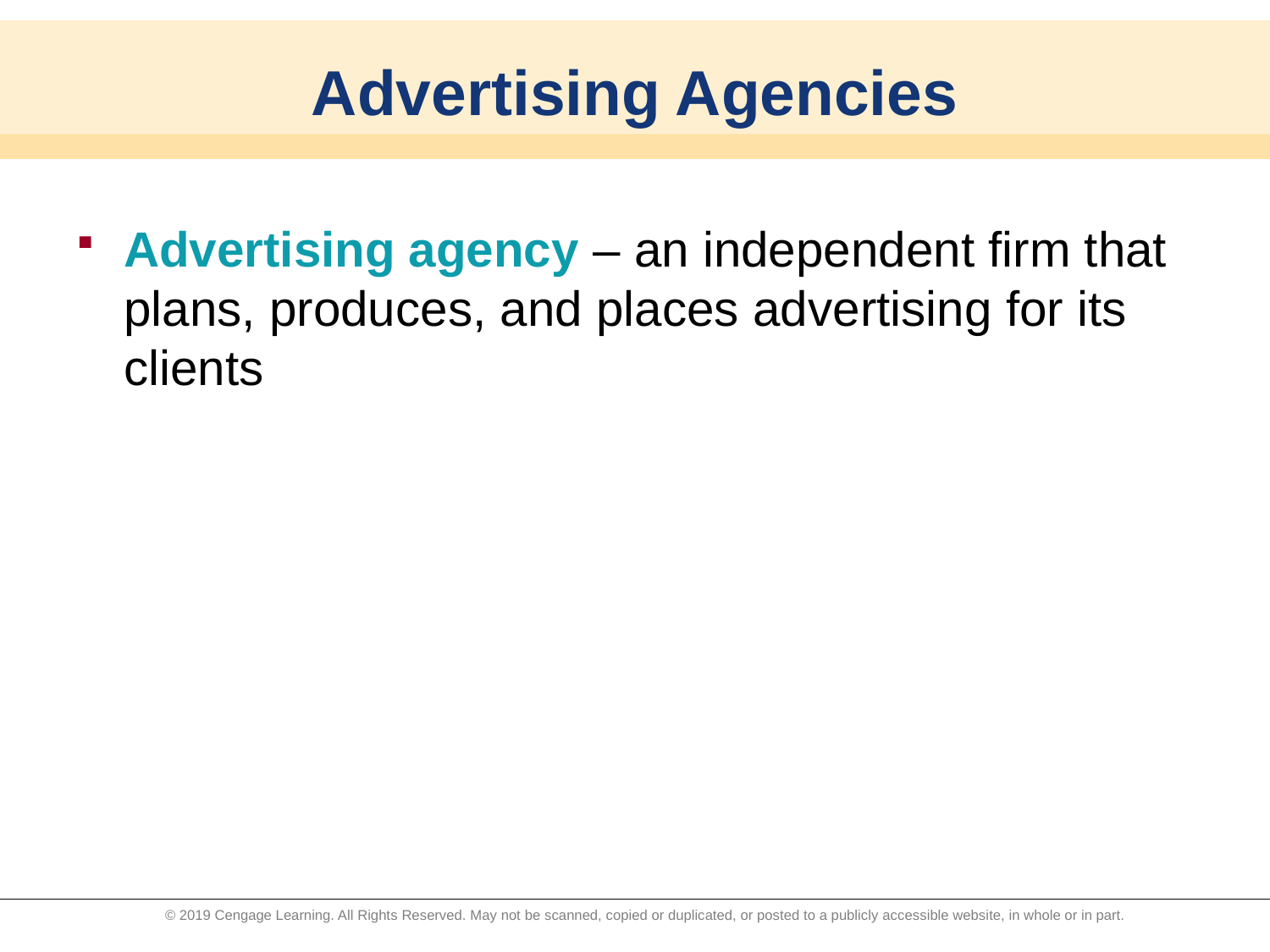

# Advertising Agencies
Advertising agency – an independent firm that plans, produces, and places advertising for its clients